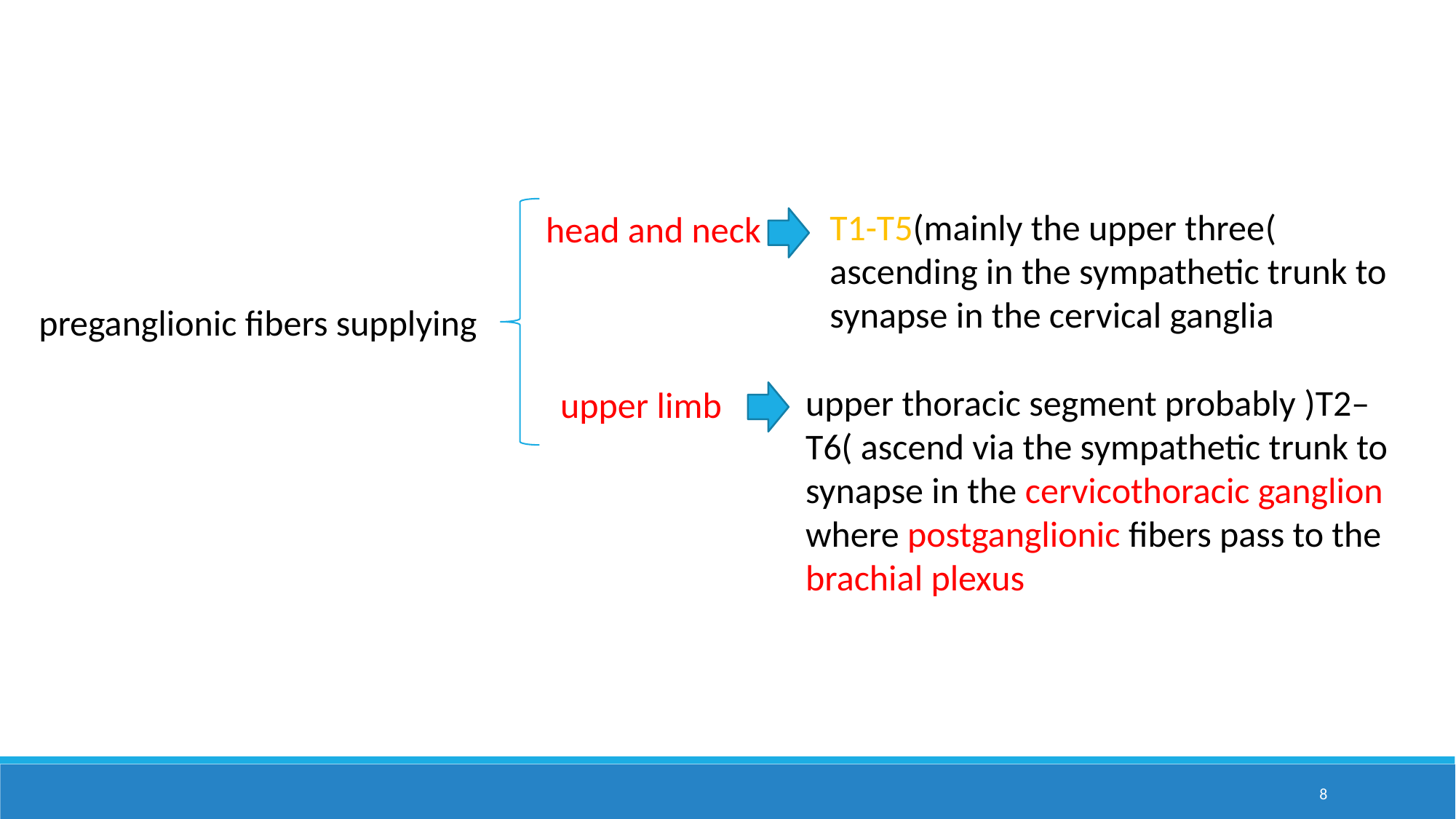

T1-T5(mainly the upper three(
ascending in the sympathetic trunk to synapse in the cervical ganglia
 head and neck

preganglionic fibers supplying
upper thoracic segment probably )T2–T6( ascend via the sympathetic trunk to synapse in the cervicothoracic ganglion
where postganglionic fibers pass to the brachial plexus
upper limb

8